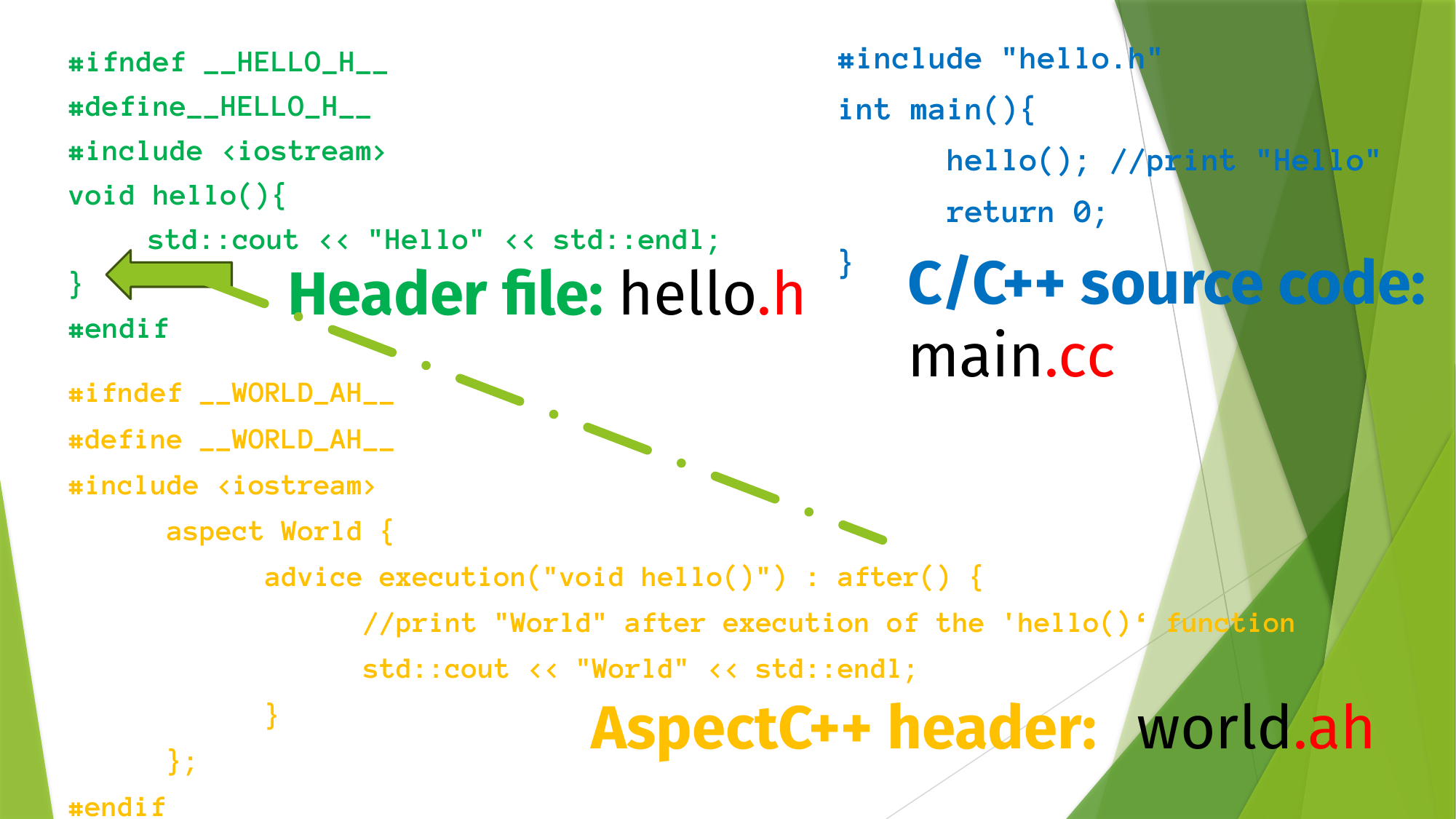

#include "hello.h"
int main(){
	hello(); //print "Hello"
	return 0;
}
#ifndef __HELLO_H__
#define__HELLO_H__
#include <iostream>
void hello(){
	std::cout << "Hello" << std::endl;
}
#endif
C/C++ source code:
main.cc

Header file: hello.h

#ifndef __WORLD_AH__
#define __WORLD_AH__
#include <iostream>
	aspect World {
		advice execution("void hello()") : after() {
			//print "World" after execution of the 'hello()‘ function
			std::cout << "World" << std::endl;
		}
	};
#endif
AspectC++ header:  	world.ah